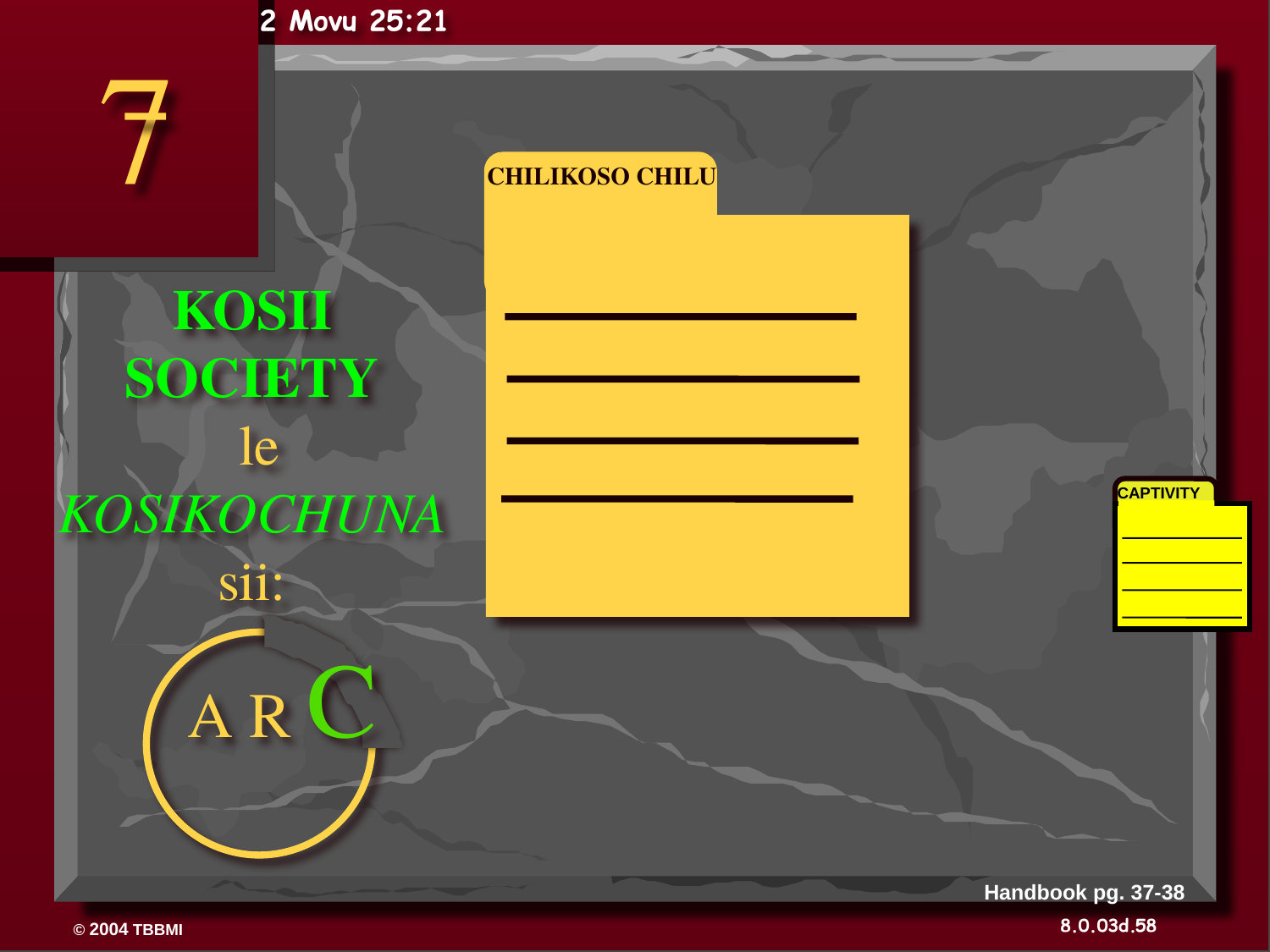

2 Movu 25:21

7

CHILIKOSO CHILU

 KOSII
SOCIETY
 le
KOSIKOCHUNA
sii:

A R C

CAPTIVITY

Handbook pg. 37-38
58